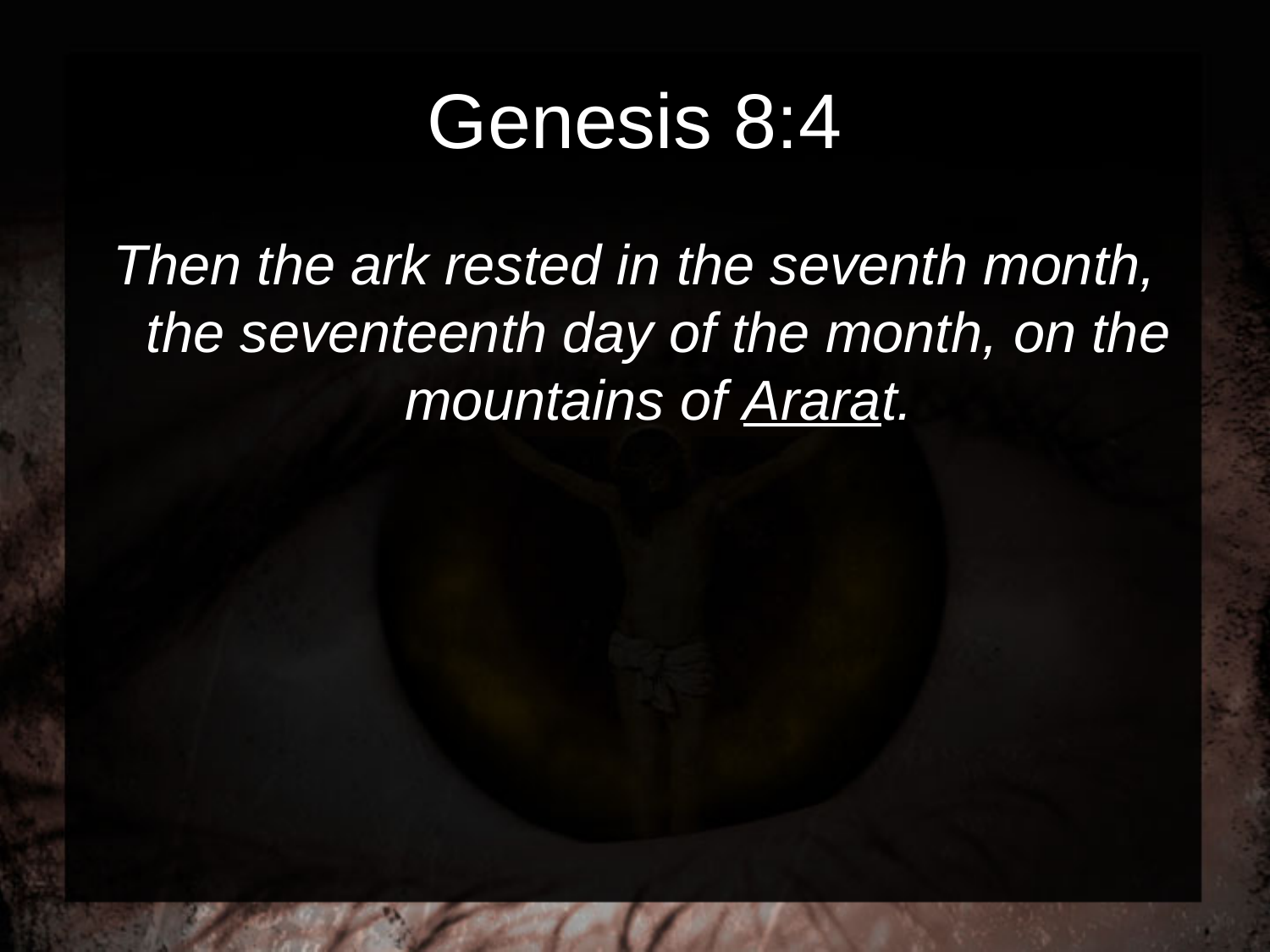

# Genesis 8:4
Then the ark rested in the seventh month, the seventeenth day of the month, on the mountains of Ararat.